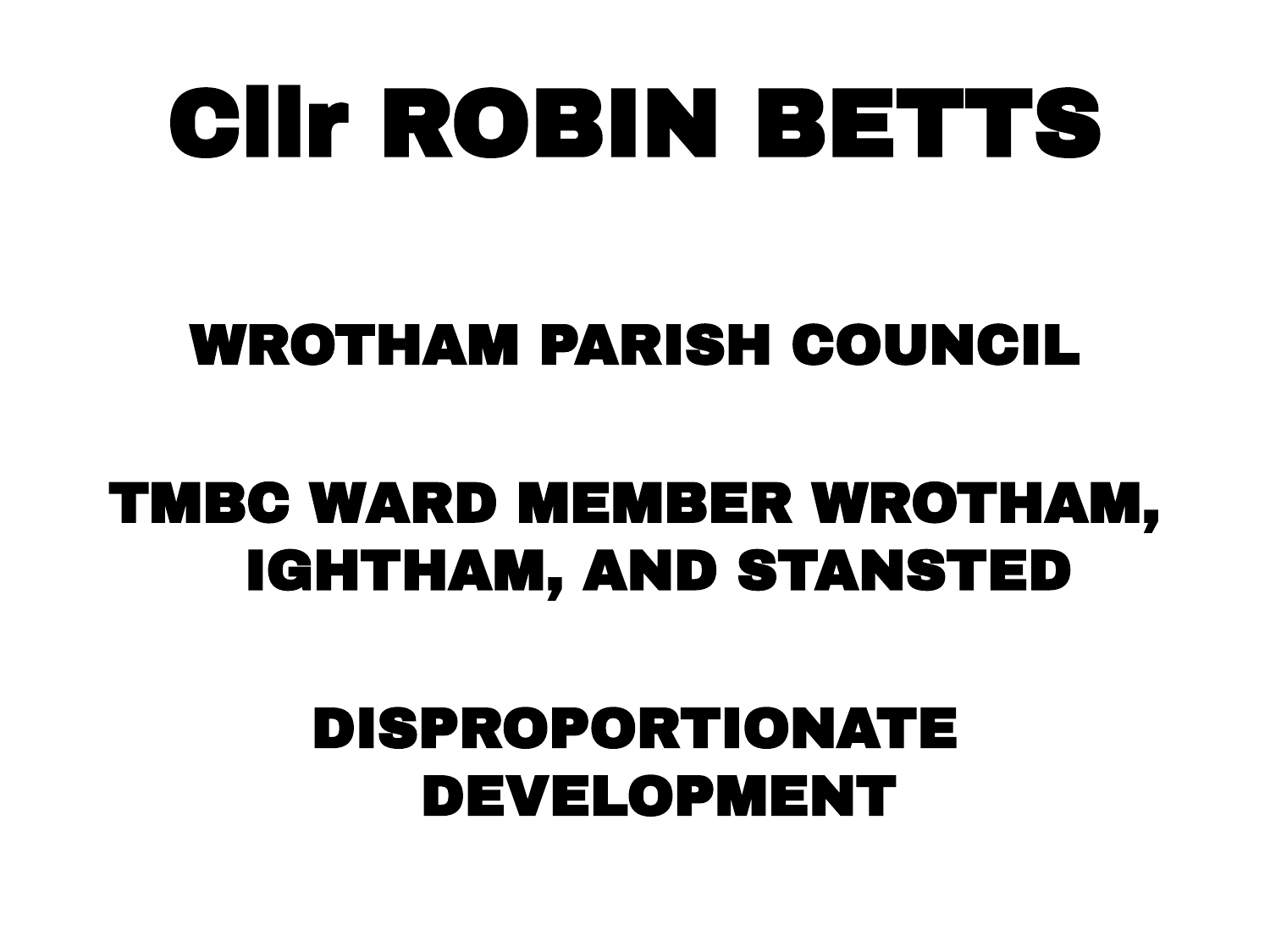

# Cllr ROBIN BETTS

WROTHAM PARISH COUNCIL

TMBC WARD MEMBER WROTHAM, IGHTHAM, AND STANSTED

DISPROPORTIONATE DEVELOPMENT